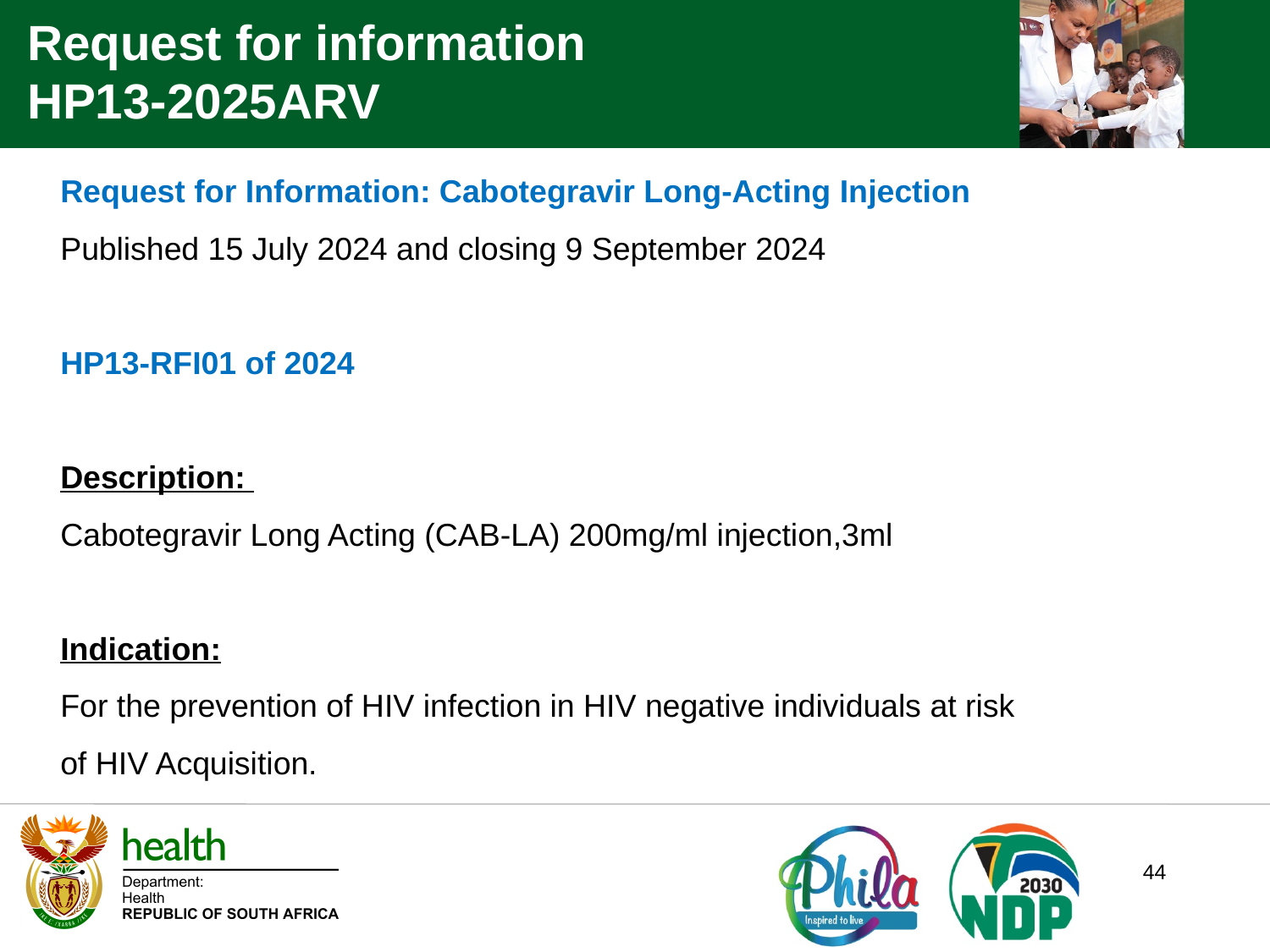

Request for information
HP13-2025ARV
Request for Information: Cabotegravir Long-Acting Injection
Published 15 July 2024 and closing 9 September 2024

HP13-RFI01 of 2024

Description:
Cabotegravir Long Acting (CAB-LA) 200mg/ml injection,3ml

Indication:
For the prevention of HIV infection in HIV negative individuals at risk
of HIV Acquisition.
44